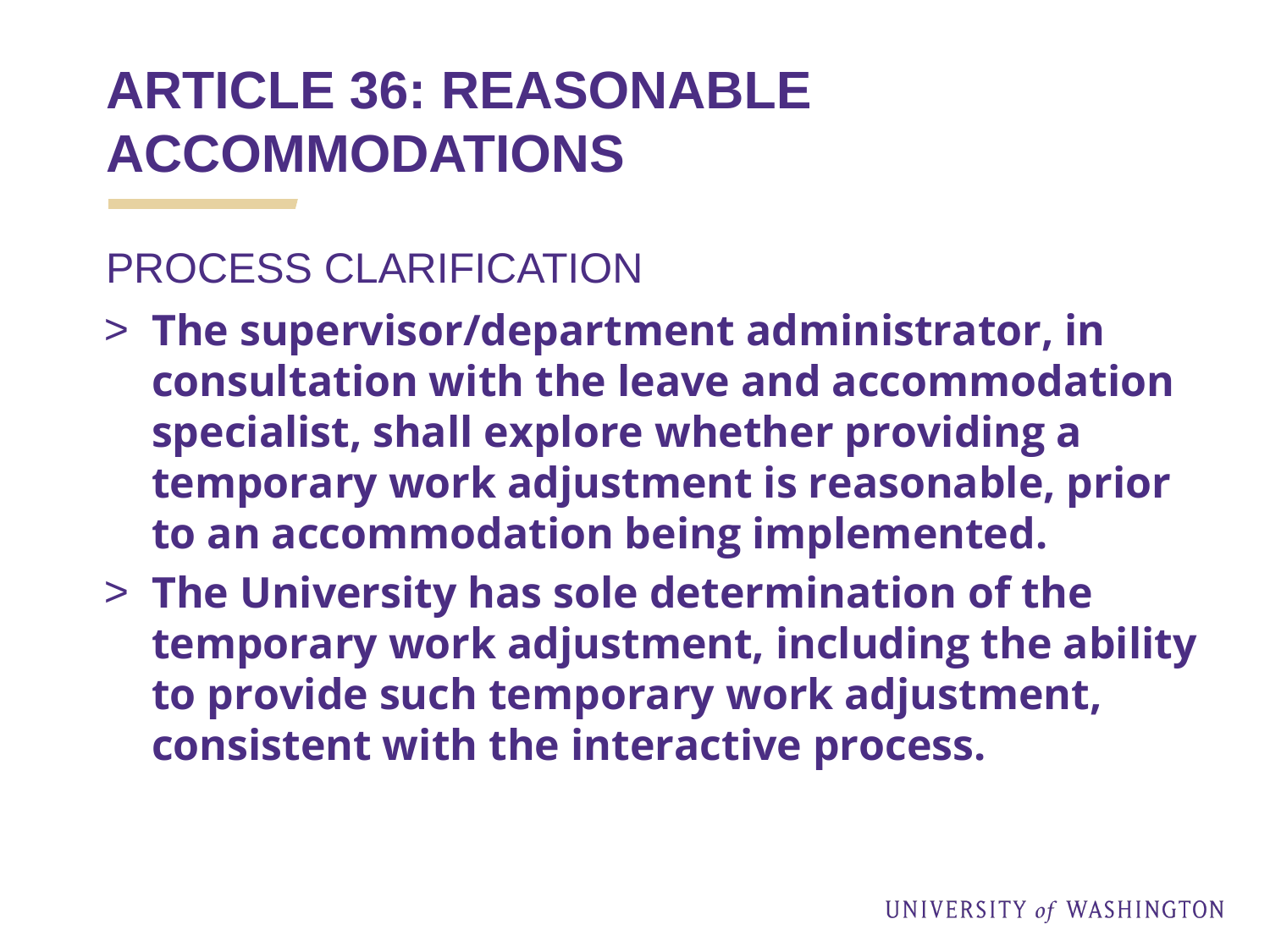

# ARTICLE 36: REASONABLE ACCOMMODATIONS
PROCESS CLARIFICATION
The supervisor/department administrator, in consultation with the leave and accommodation specialist, shall explore whether providing a temporary work adjustment is reasonable, prior to an accommodation being implemented.
The University has sole determination of the temporary work adjustment, including the ability to provide such temporary work adjustment, consistent with the interactive process.